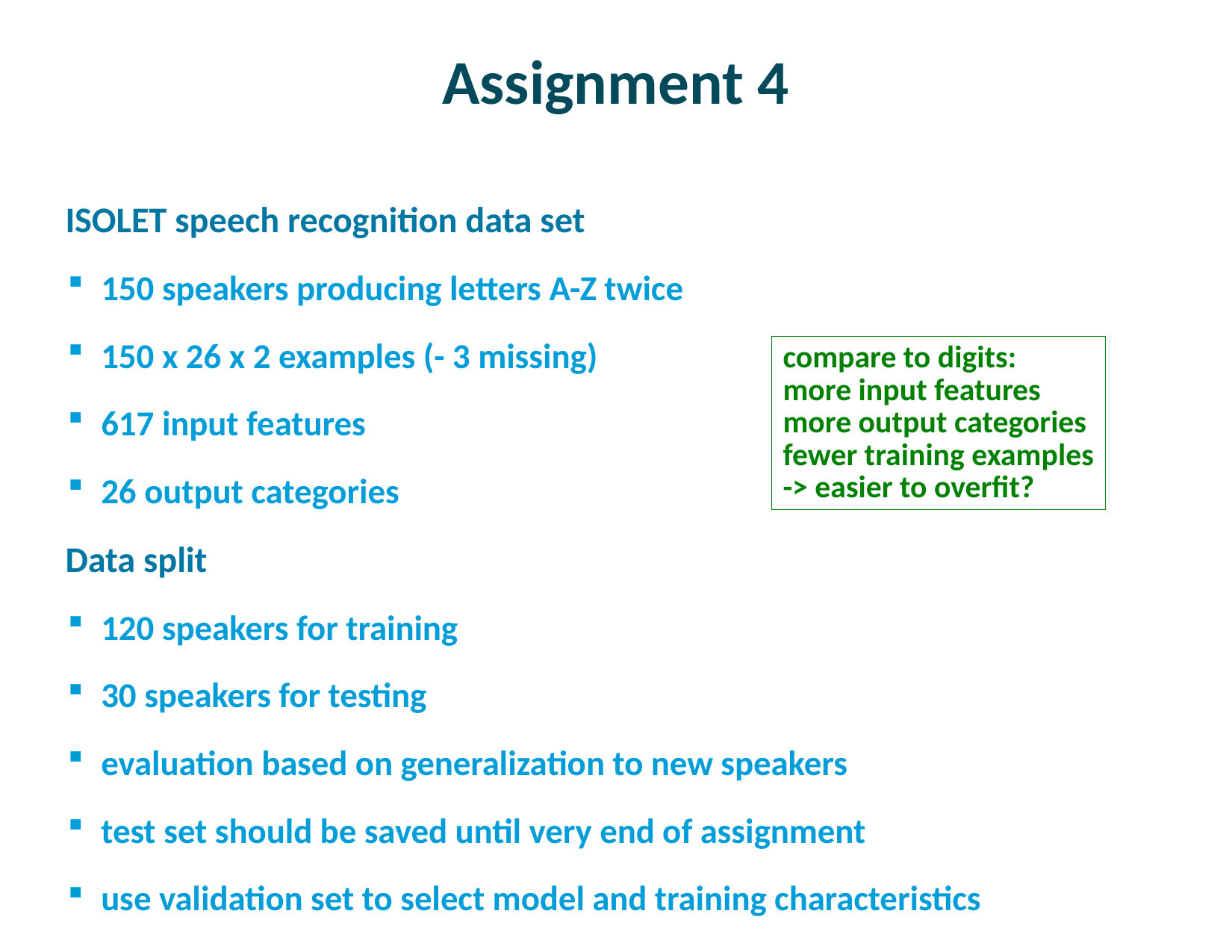

# Assignment 4
ISOLET speech recognition data set
150 speakers producing letters A-Z twice
150 x 26 x 2 examples (- 3 missing)
617 input features
26 output categories
Data split
120 speakers for training
30 speakers for testing
evaluation based on generalization to new speakers
test set should be saved until very end of assignment
use validation set to select model and training characteristics
compare to digits:
more input features
more output categories
fewer training examples
-> easier to overfit?